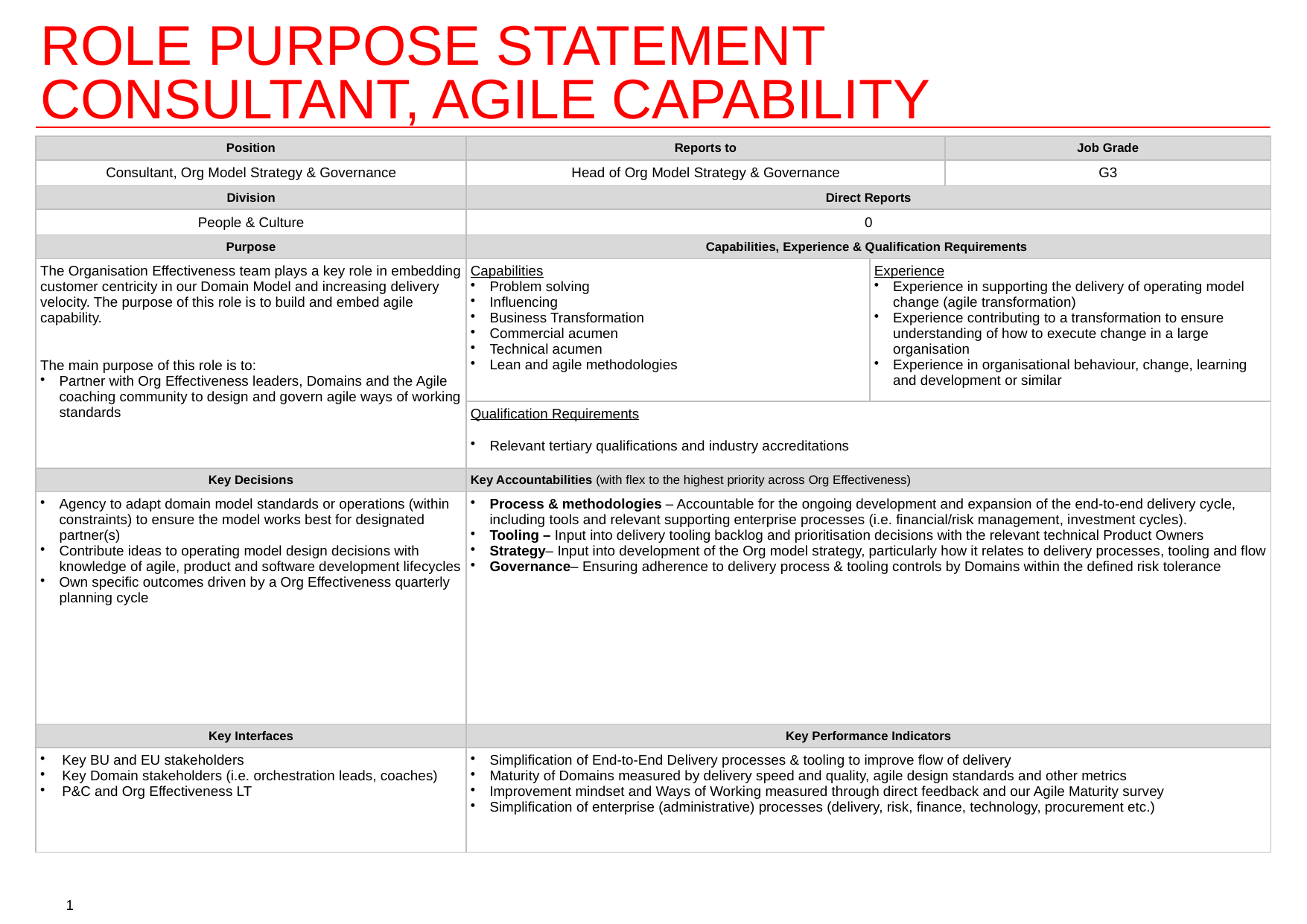

overall_0_132301825390820478 columns_1_132301865183776965 9_1_132301823146380162 43_1_132301834520744357
# Role purpose statement Consultant, AGILE CAPABILITY
| Position | Reports to |  | Job Grade |
| --- | --- | --- | --- |
| Consultant, Org Model Strategy & Governance | Head of Org Model Strategy & Governance |  | G3 |
| Division | Direct Reports |  |  |
| People & Culture | 0 |  |  |
| Purpose | Capabilities, Experience & Qualification Requirements |  |  |
| The Organisation Effectiveness team plays a key role in embedding customer centricity in our Domain Model and increasing delivery velocity. The purpose of this role is to build and embed agile capability. The main purpose of this role is to: Partner with Org Effectiveness leaders, Domains and the Agile coaching community to design and govern agile ways of working standards | Capabilities Problem solving Influencing Business Transformation Commercial acumen Technical acumen Lean and agile methodologies | Experience Experience in supporting the delivery of operating model change (agile transformation) Experience contributing to a transformation to ensure understanding of how to execute change in a large organisation Experience in organisational behaviour, change, learning and development or similar | Experience Extensive experience in leading and delivering operating model change and transformation at scale in complex organisations Strong commercial experience in running an end to end business, strategy or transformation team Extensive experience in organisational behaviour, change, learning and development or similar |
|  | Qualification Requirements Relevant tertiary qualifications and industry accreditations |  |  |
| Key Decisions | Key Accountabilities (with flex to the highest priority across Org Effectiveness) |  |  |
| Agency to adapt domain model standards or operations (within constraints) to ensure the model works best for designated partner(s) Contribute ideas to operating model design decisions with knowledge of agile, product and software development lifecycles Own specific outcomes driven by a Org Effectiveness quarterly planning cycle | Process & methodologies – Accountable for the ongoing development and expansion of the end-to-end delivery cycle, including tools and relevant supporting enterprise processes (i.e. financial/risk management, investment cycles). Tooling – Input into delivery tooling backlog and prioritisation decisions with the relevant technical Product Owners Strategy– Input into development of the Org model strategy, particularly how it relates to delivery processes, tooling and flow Governance– Ensuring adherence to delivery process & tooling controls by Domains within the defined risk tolerance |  |  |
| Key Interfaces | Key Performance Indicators |  |  |
| Key BU and EU stakeholders Key Domain stakeholders (i.e. orchestration leads, coaches) P&C and Org Effectiveness LT | Simplification of End-to-End Delivery processes & tooling to improve flow of delivery Maturity of Domains measured by delivery speed and quality, agile design standards and other metrics Improvement mindset and Ways of Working measured through direct feedback and our Agile Maturity survey Simplification of enterprise (administrative) processes (delivery, risk, finance, technology, procurement etc.) |  |  |